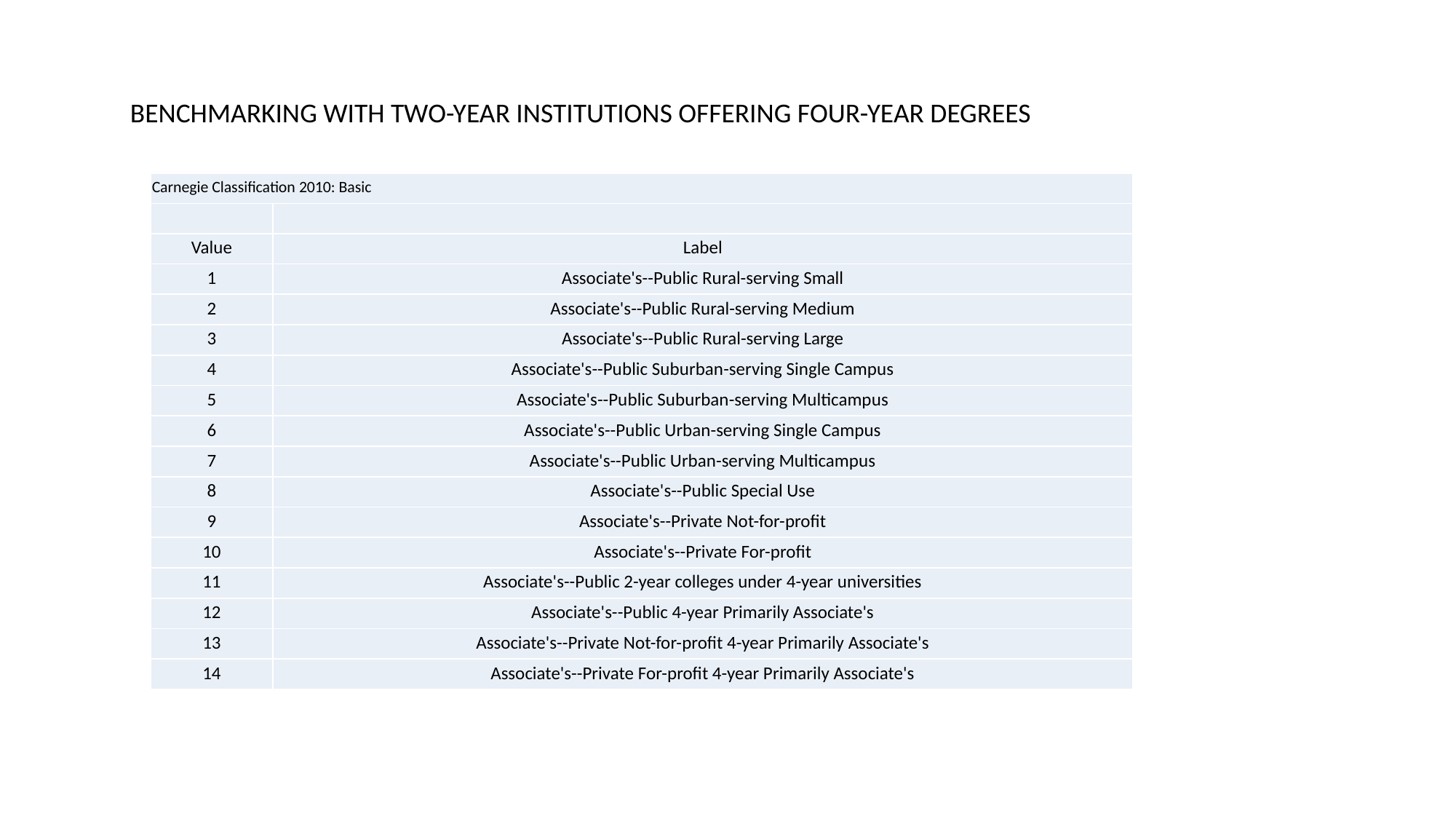

BENCHMARKING WITH TWO-YEAR INSTITUTIONS OFFERING FOUR-YEAR DEGREES
| Carnegie Classification 2010: Basic |  |
| --- | --- |
|  |  |
| Value | Label |
| 1 | Associate's--Public Rural-serving Small |
| 2 | Associate's--Public Rural-serving Medium |
| 3 | Associate's--Public Rural-serving Large |
| 4 | Associate's--Public Suburban-serving Single Campus |
| 5 | Associate's--Public Suburban-serving Multicampus |
| 6 | Associate's--Public Urban-serving Single Campus |
| 7 | Associate's--Public Urban-serving Multicampus |
| 8 | Associate's--Public Special Use |
| 9 | Associate's--Private Not-for-profit |
| 10 | Associate's--Private For-profit |
| 11 | Associate's--Public 2-year colleges under 4-year universities |
| 12 | Associate's--Public 4-year Primarily Associate's |
| 13 | Associate's--Private Not-for-profit 4-year Primarily Associate's |
| 14 | Associate's--Private For-profit 4-year Primarily Associate's |